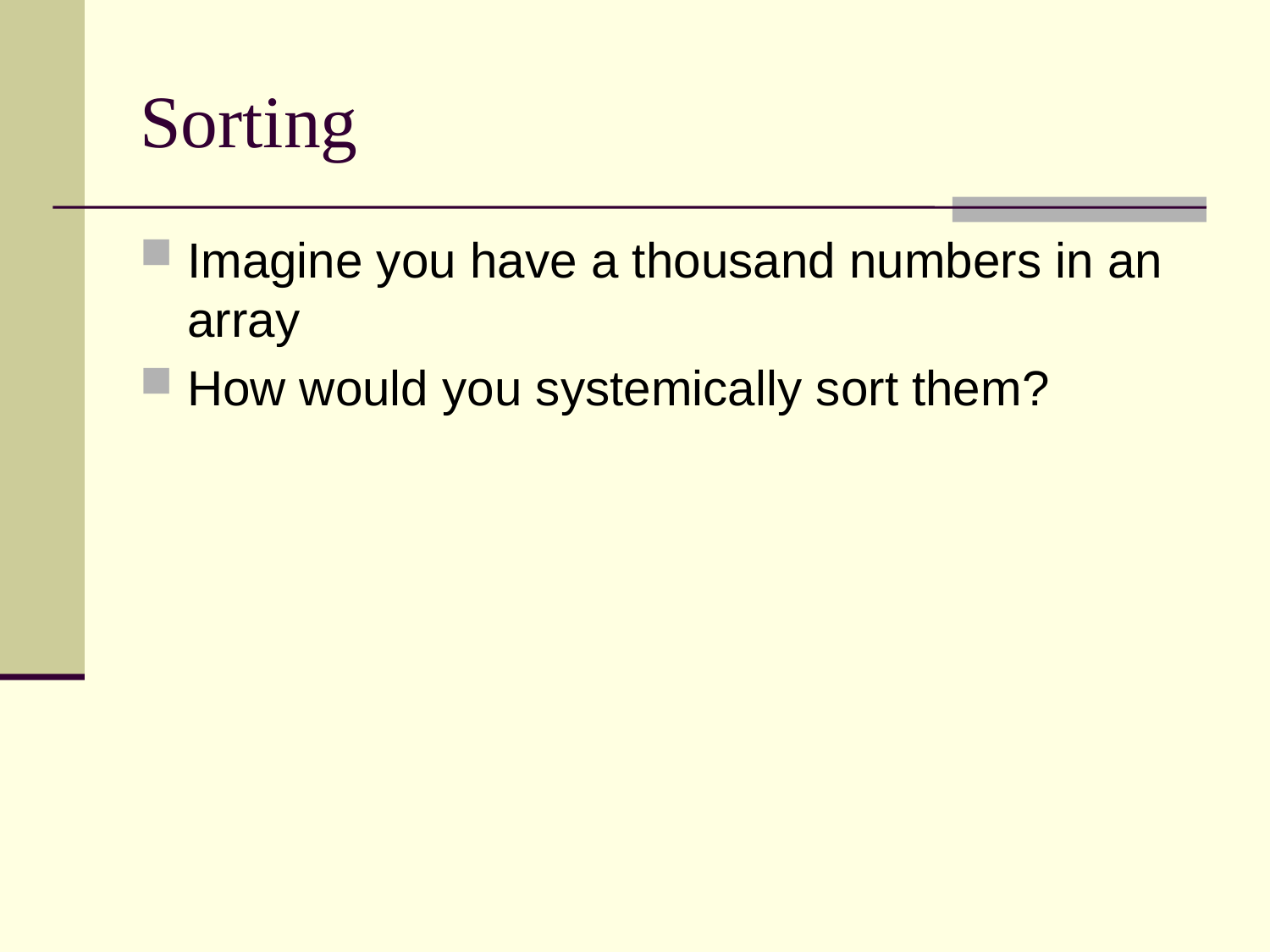

# Sorting
Imagine you have a thousand numbers in an array
How would you systemically sort them?